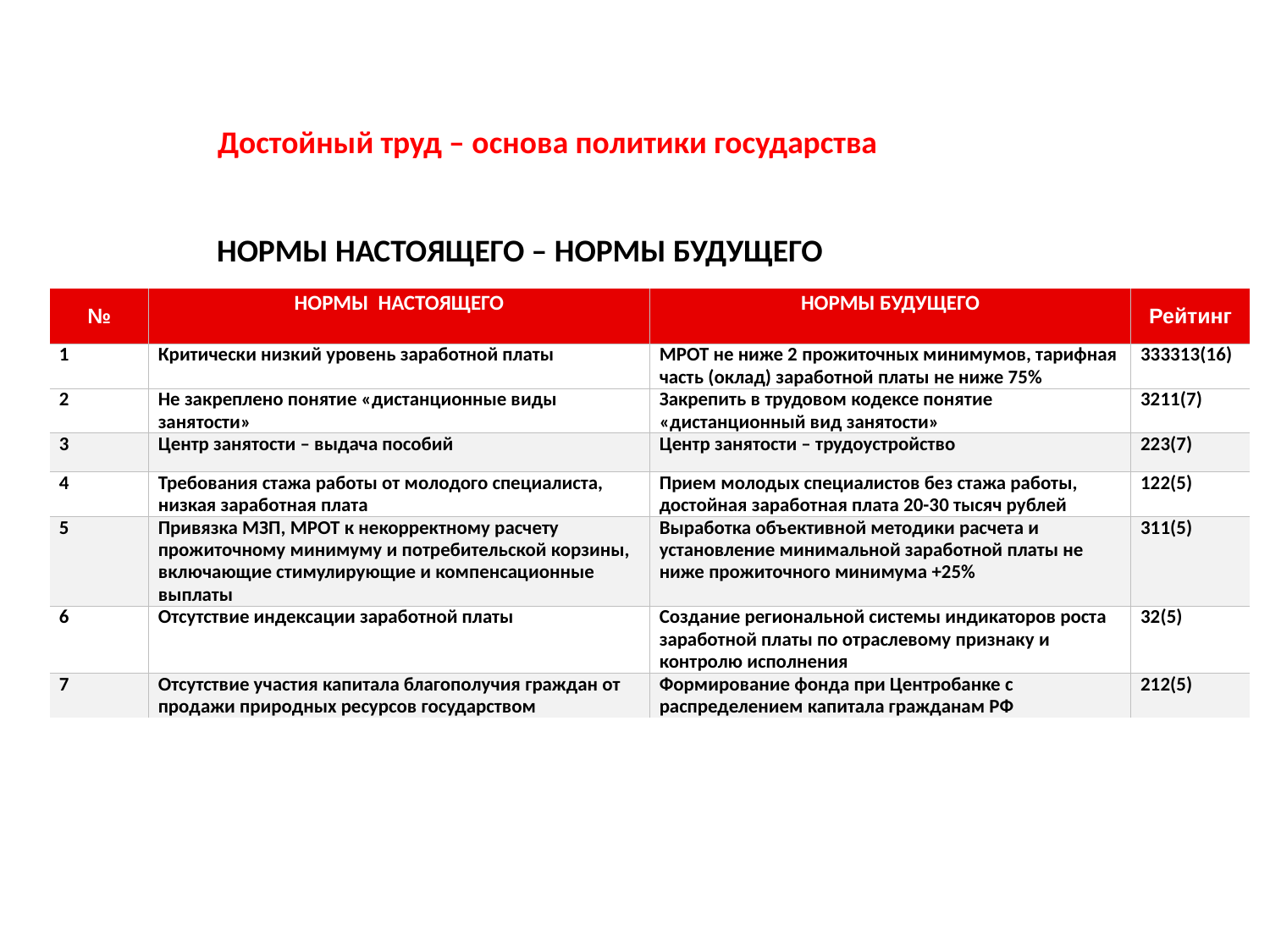

Достойный труд – основа политики государства
НОРМЫ НАСТОЯЩЕГО – НОРМЫ БУДУЩЕГО
| № | НОРМЫ НАСТОЯЩЕГО | НОРМЫ БУДУЩЕГО | Рейтинг |
| --- | --- | --- | --- |
| 1 | Критически низкий уровень заработной платы | МРОТ не ниже 2 прожиточных минимумов, тарифная часть (оклад) заработной платы не ниже 75% | 333313(16) |
| 2 | Не закреплено понятие «дистанционные виды занятости» | Закрепить в трудовом кодексе понятие «дистанционный вид занятости» | 3211(7) |
| 3 | Центр занятости – выдача пособий | Центр занятости – трудоустройство | 223(7) |
| 4 | Требования стажа работы от молодого специалиста, низкая заработная плата | Прием молодых специалистов без стажа работы, достойная заработная плата 20-30 тысяч рублей | 122(5) |
| 5 | Привязка МЗП, МРОТ к некорректному расчету прожиточному минимуму и потребительской корзины, включающие стимулирующие и компенсационные выплаты | Выработка объективной методики расчета и установление минимальной заработной платы не ниже прожиточного минимума +25% | 311(5) |
| 6 | Отсутствие индексации заработной платы | Создание региональной системы индикаторов роста заработной платы по отраслевому признаку и контролю исполнения | 32(5) |
| 7 | Отсутствие участия капитала благополучия граждан от продажи природных ресурсов государством | Формирование фонда при Центробанке с распределением капитала гражданам РФ | 212(5) |